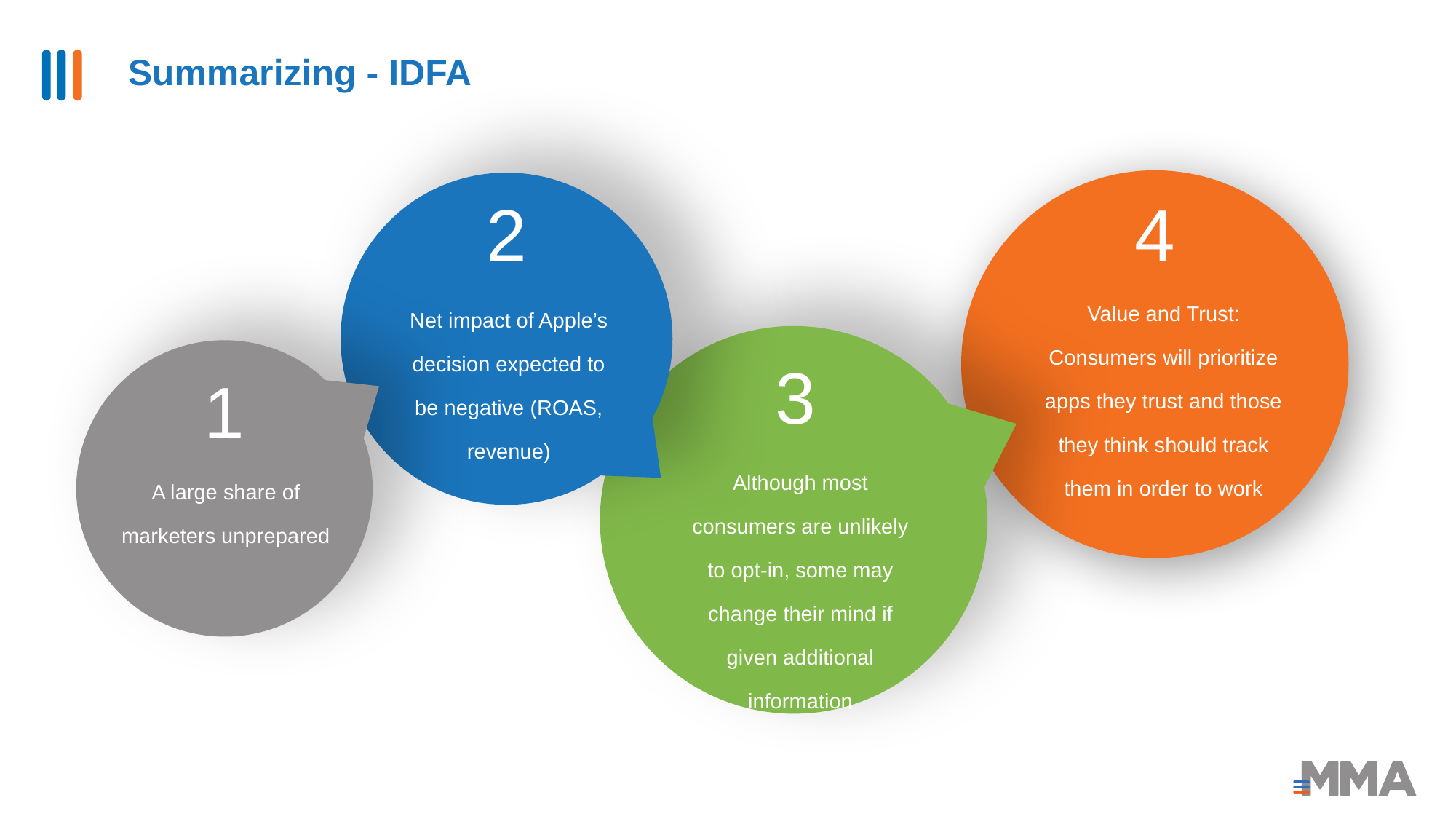

Summarizing - IDFA

2
4
Value and Trust: Consumers will prioritize apps they trust and those they think should track them in order to work
Net impact of Apple’s decision expected to be negative (ROAS, revenue)

3
1
Although most consumers are unlikely to opt-in, some may change their mind if given additional information
A large share of marketers unprepared